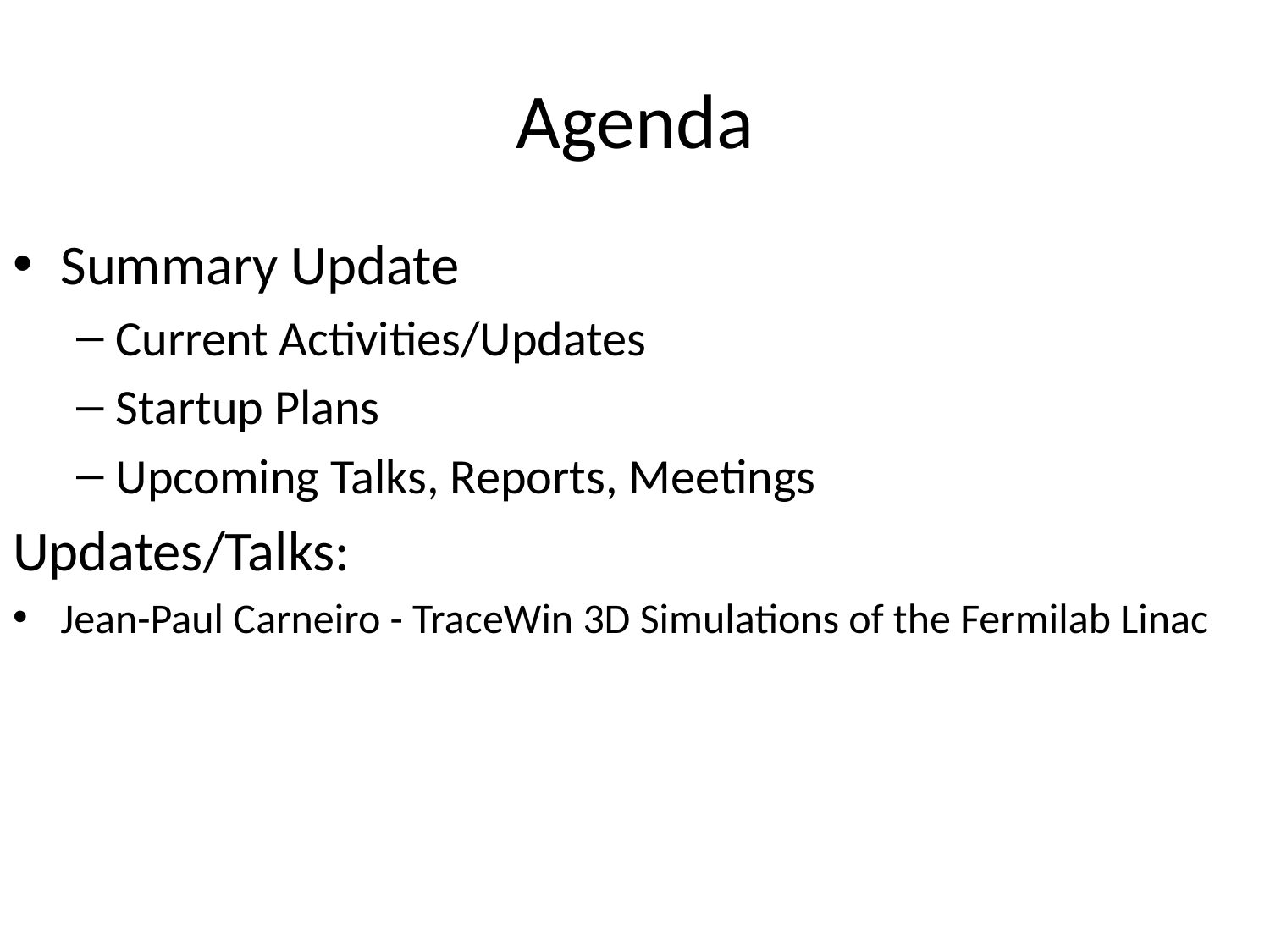

# Agenda
Summary Update
Current Activities/Updates
Startup Plans
Upcoming Talks, Reports, Meetings
Updates/Talks:
Jean-Paul Carneiro - TraceWin 3D Simulations of the Fermilab Linac